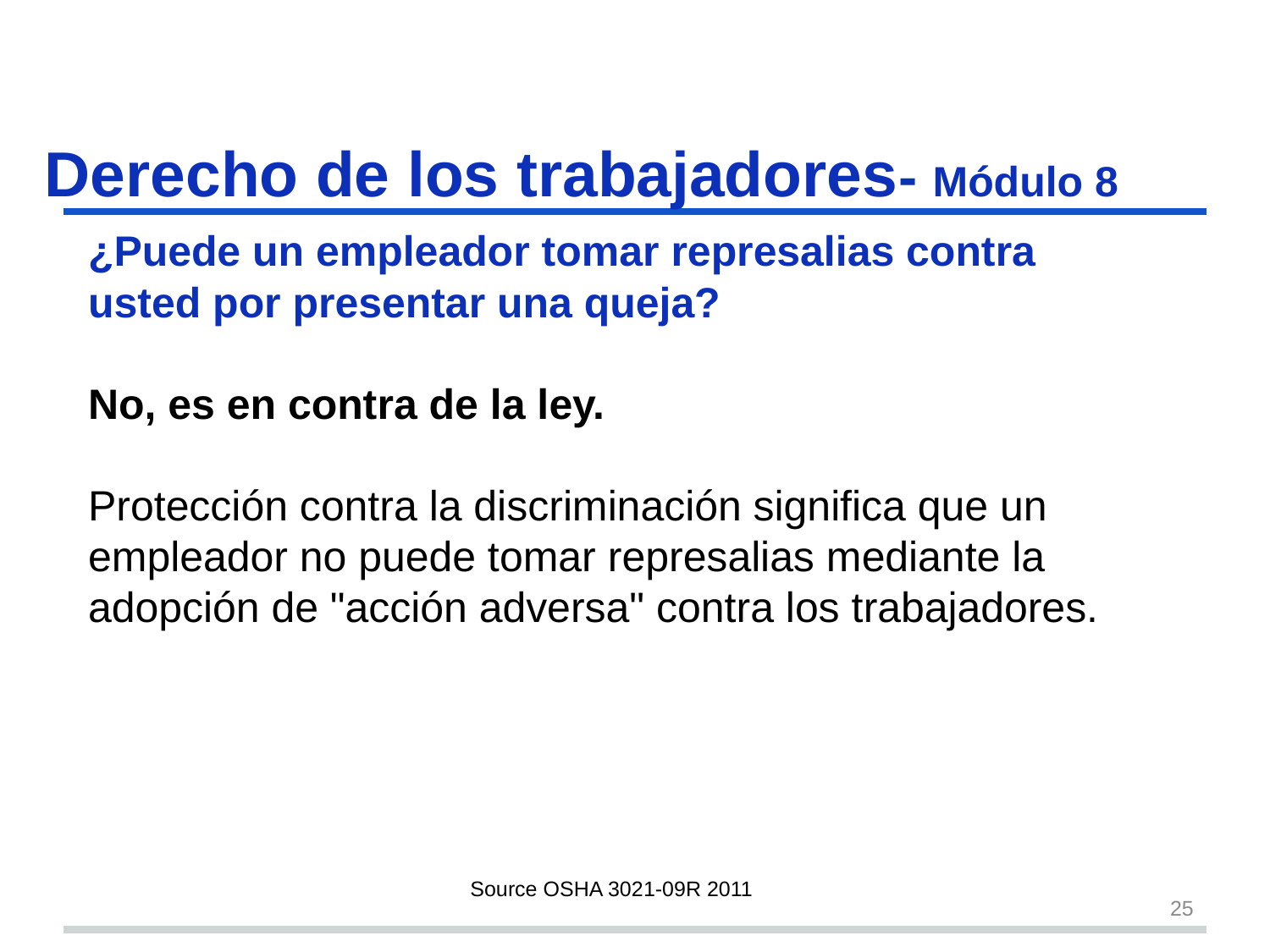

# Derecho de los trabajadores- Módulo 8 s25
¿Puede un empleador tomar represalias contra usted por presentar una queja?

No, es en contra de la ley.

Protección contra la discriminación significa que un empleador no puede tomar represalias mediante la adopción de "acción adversa" contra los trabajadores.
Source OSHA 3021-09R 2011
25